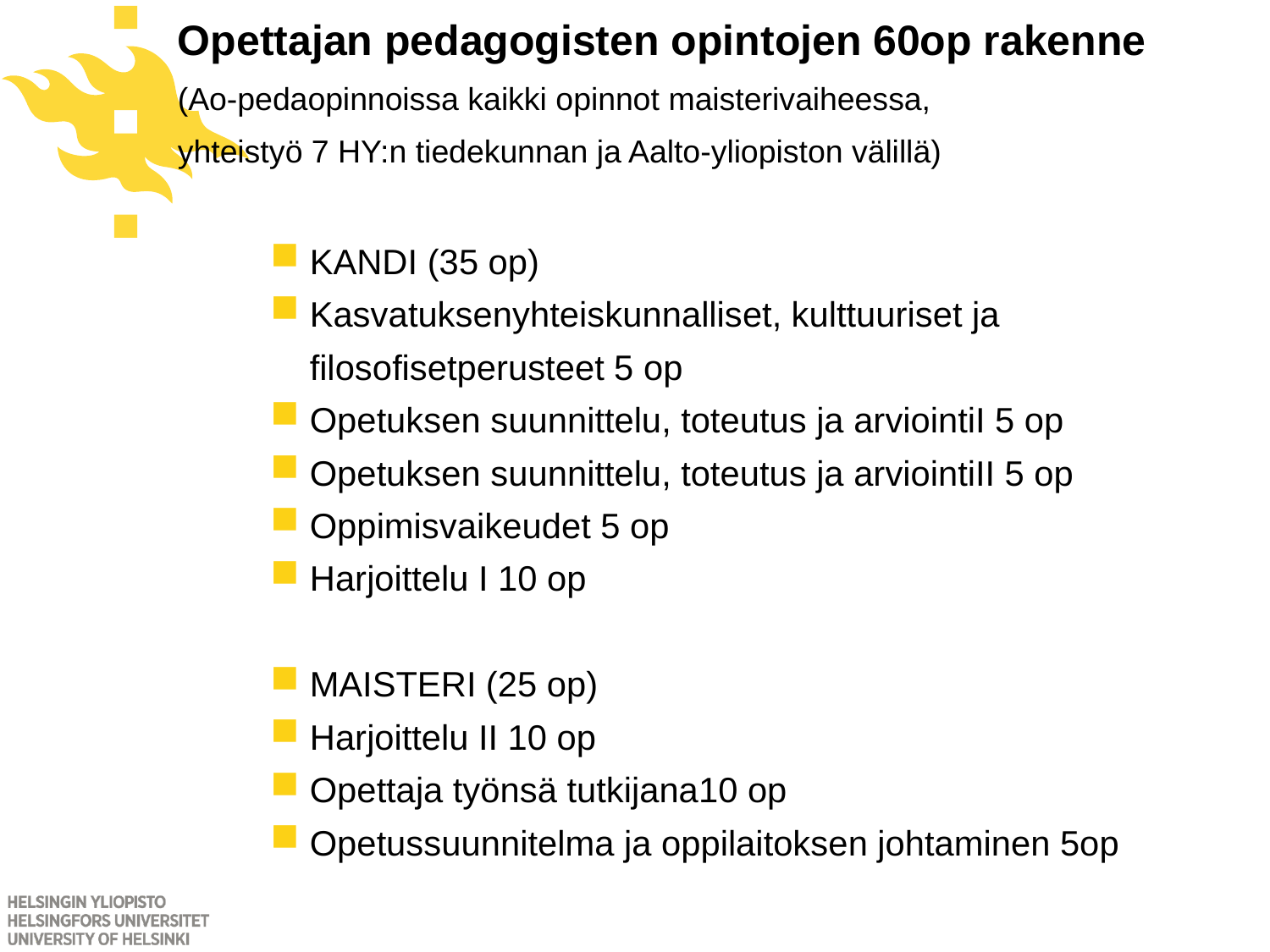

# Opettajan pedagogisten opintojen 60op rakenne (Ao-pedaopinnoissa kaikki opinnot maisterivaiheessa, yhteistyö 7 HY:n tiedekunnan ja Aalto-yliopiston välillä)
KANDI (35 op)
Kasvatuksenyhteiskunnalliset, kulttuuriset ja filosofisetperusteet 5 op
Opetuksen suunnittelu, toteutus ja arviointiI 5 op
Opetuksen suunnittelu, toteutus ja arviointiII 5 op
Oppimisvaikeudet 5 op
Harjoittelu I 10 op

MAISTERI (25 op)
Harjoittelu II 10 op
Opettaja työnsä tutkijana10 op
Opetussuunnitelma ja oppilaitoksen johtaminen 5op